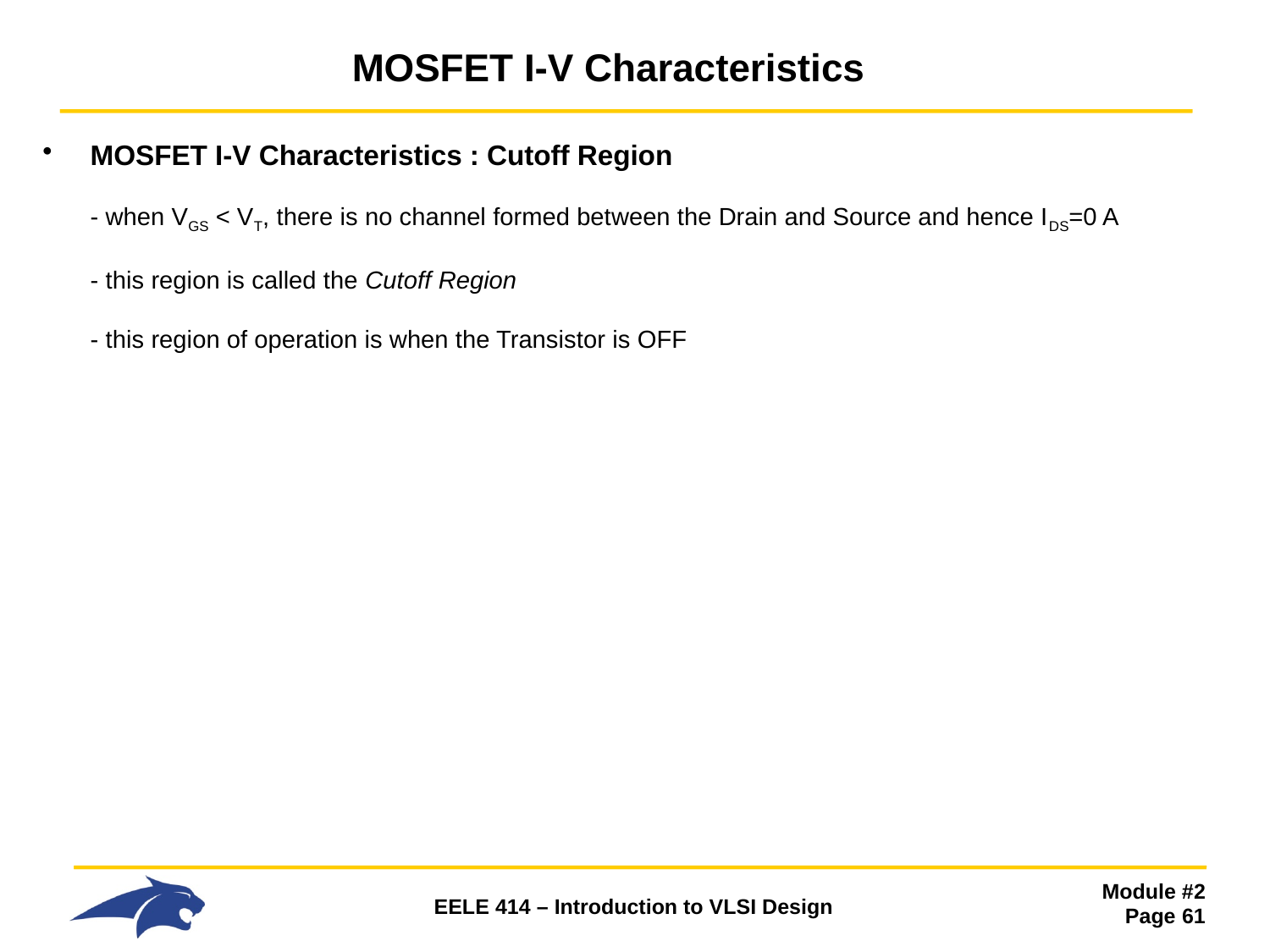

# MOSFET I-V Characteristics
MOSFET I-V Characteristics : Cutoff Region
- when VGS < VT, there is no channel formed between the Drain and Source and hence IDS=0 A
- this region is called the Cutoff Region
- this region of operation is when the Transistor is OFF